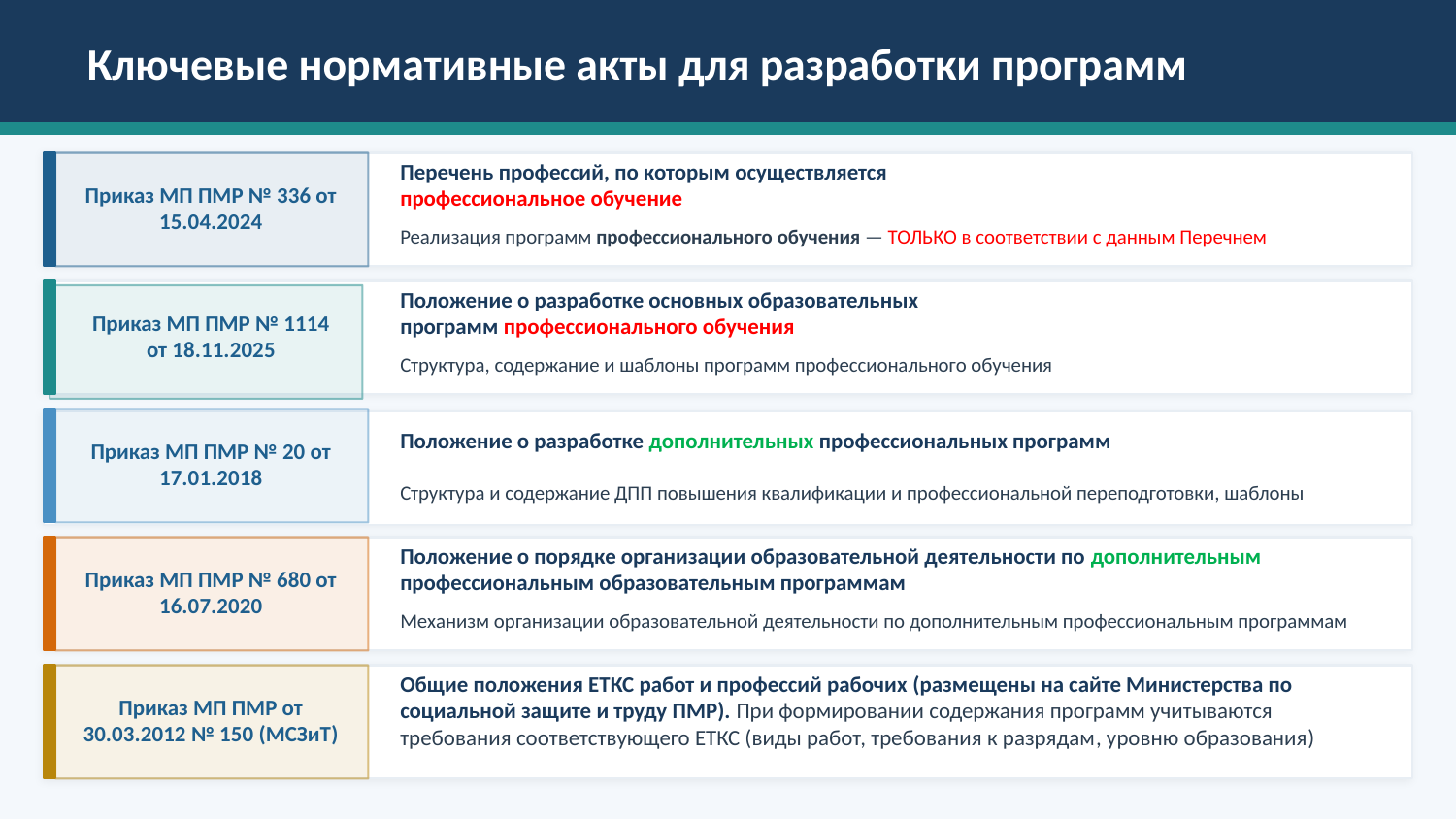

Ключевые нормативные акты для разработки программ

Перечень профессий, по которым осуществляется профессиональное обучение
Приказ МП ПМР № 336 от 15.04.2024
Реализация программ профессионального обучения — ТОЛЬКО в соответствии с данным Перечнем

Положение о разработке основных образовательных программ профессионального обучения
Приказ МП ПМР № 1114 от 18.11.2025
Структура, содержание и шаблоны программ профессионального обучения

Положение о разработке дополнительных профессиональных программ
Приказ МП ПМР № 20 от 17.01.2018
Структура и содержание ДПП повышения квалификации и профессиональной переподготовки, шаблоны

Положение о порядке организации образовательной деятельности по дополнительным профессиональным образовательным программам
Приказ МП ПМР № 680 от 16.07.2020
Механизм организации образовательной деятельности по дополнительным профессиональным программам

Общие положения ЕТКС работ и профессий рабочих (размещены на сайте Министерства по социальной защите и труду ПМР). При формировании содержания программ учитываются требования соответствующего ЕТКС (виды работ, требования к разрядам, уровню образования)

Приказ МП ПМР от 30.03.2012 № 150 (МСЗиТ)